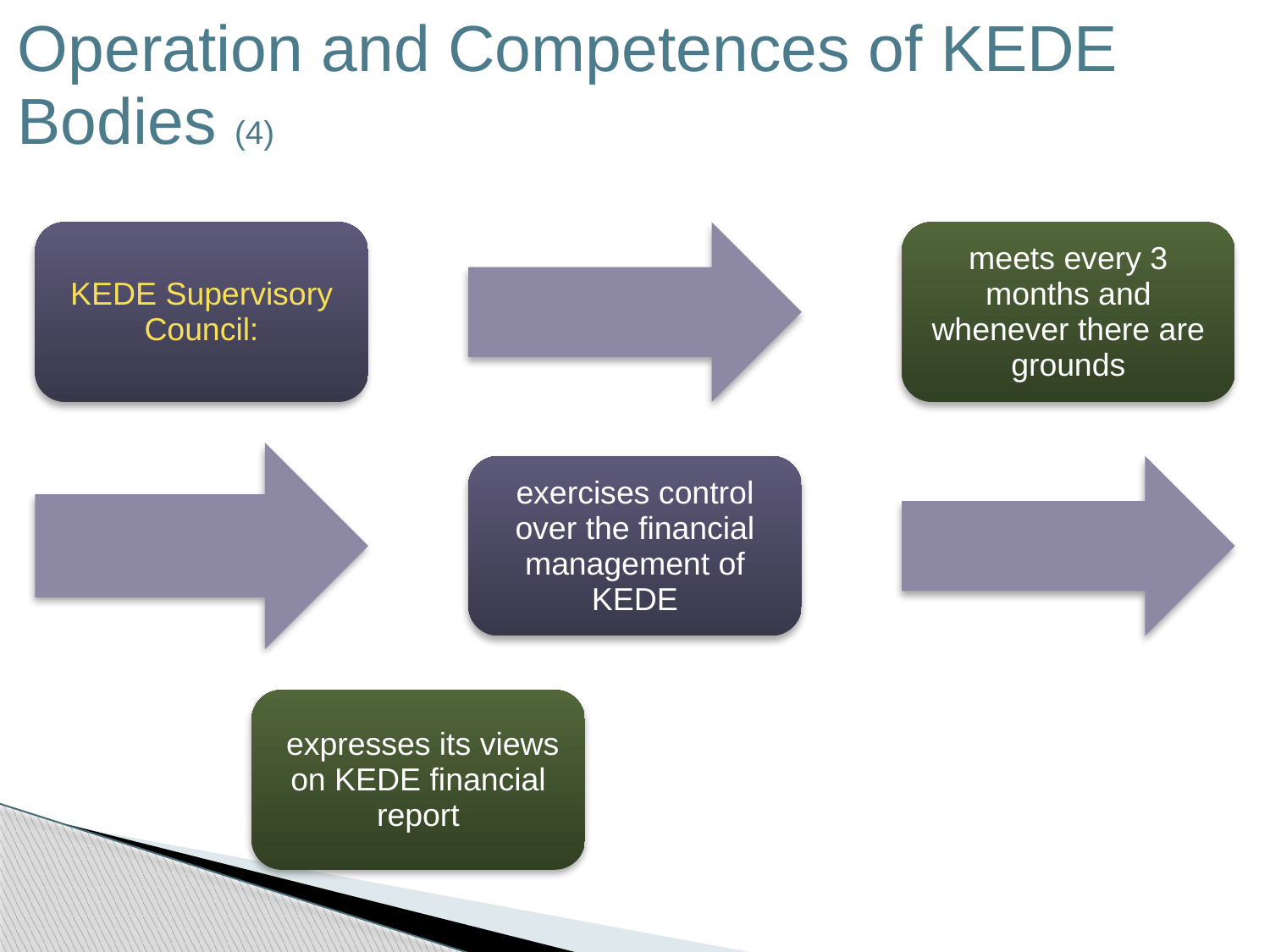

# Operation and Competences of KEDE Bodies (4)
KEDE Supervisory Council:
meets every 3 months and whenever there are grounds
exercises control over the financial management of KEDE
 expresses its views on KEDE financial report